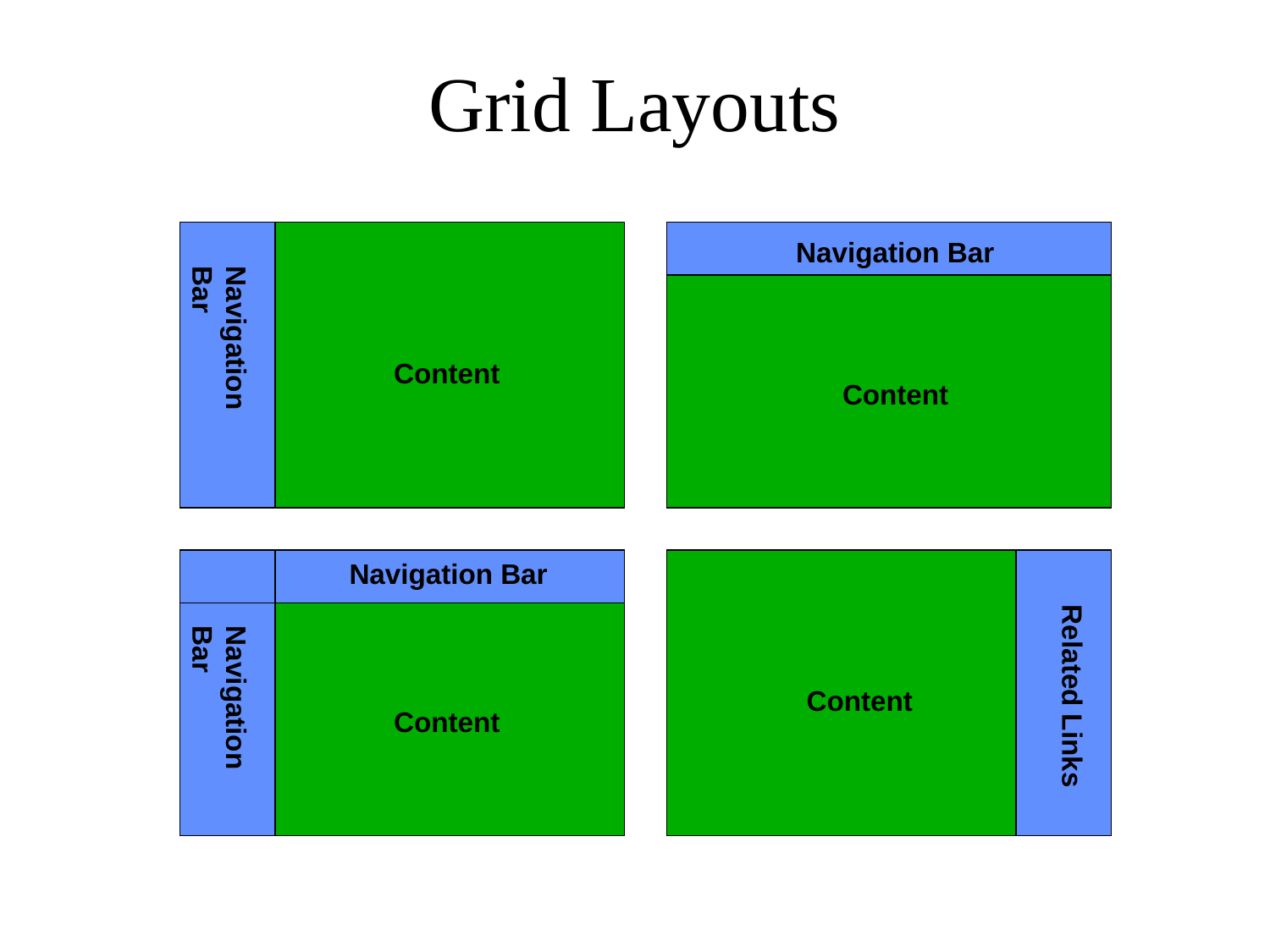

# Grid Layouts

Navigation Bar
Navigation Bar
Content
Content

Navigation Bar

Related Links
Navigation Bar
Content
Content